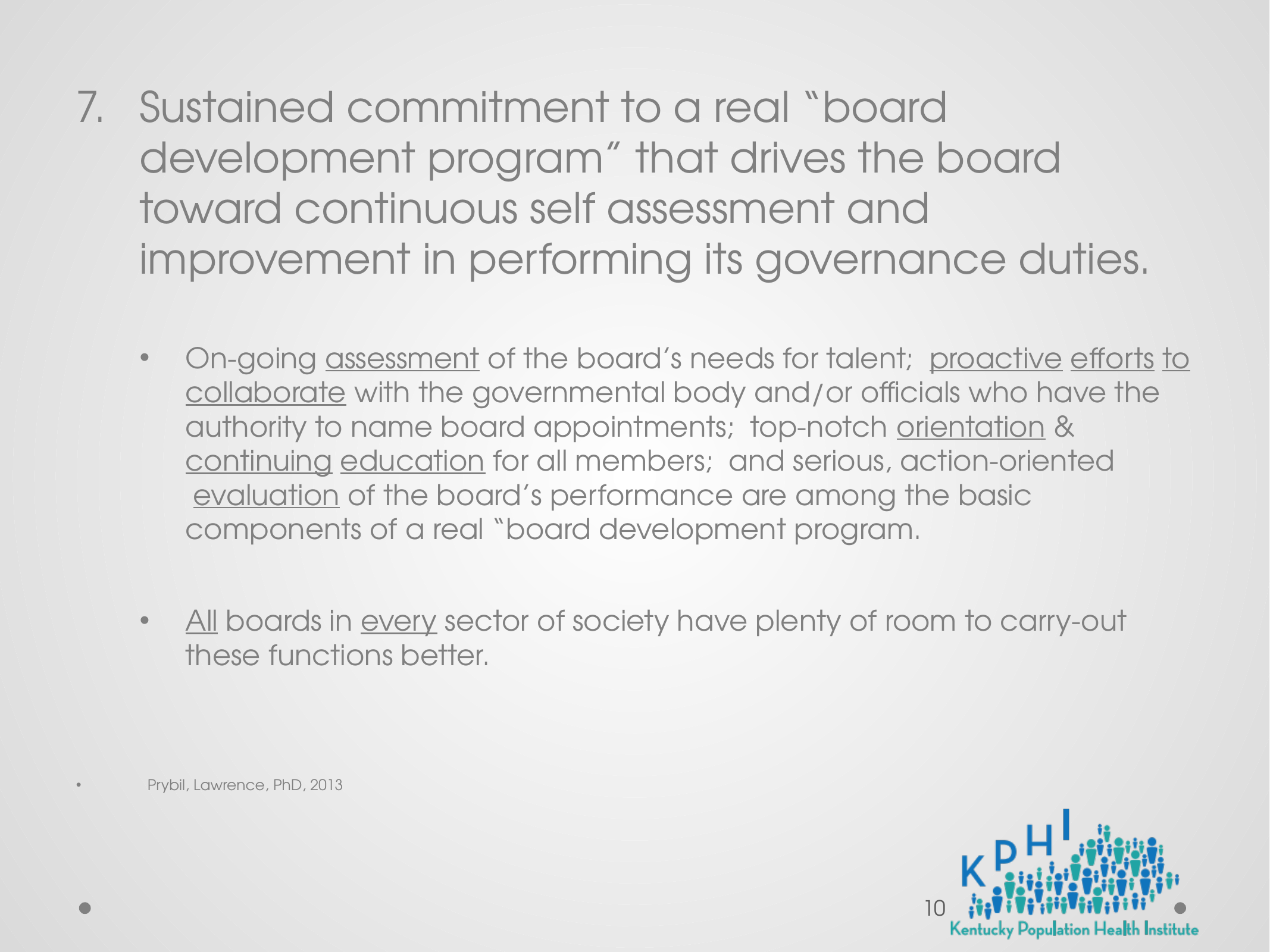

Sustained commitment to a real “board development program” that drives the board toward continuous self assessment and improvement in performing its governance duties.

On-going assessment of the board’s needs for talent;  proactive efforts to collaborate with the governmental body and/or officials who have the authority to name board appointments;  top-notch orientation & continuing education for all members;  and serious, action-oriented  evaluation of the board’s performance are among the basic components of a real “board development program.

All boards in every sector of society have plenty of room to carry-out these functions better.

Prybil, Lawrence, PhD, 2013

10